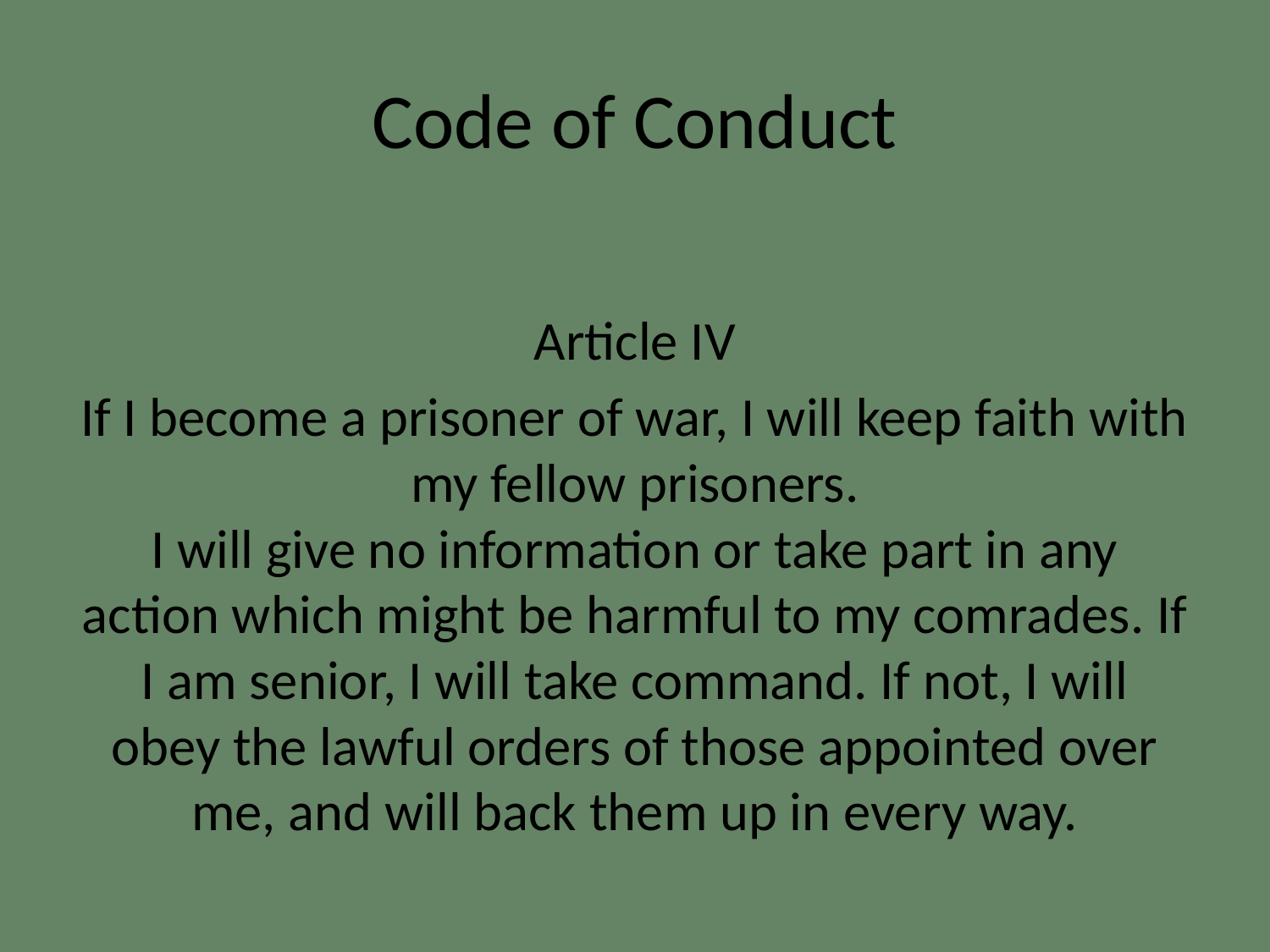

# Code of Conduct

Article IV
If I become a prisoner of war, I will keep faith with my fellow prisoners.
I will give no information or take part in any action which might be harmful to my comrades. If I am senior, I will take command. If not, I will
obey the lawful orders of those appointed over me, and will back them up in every way.